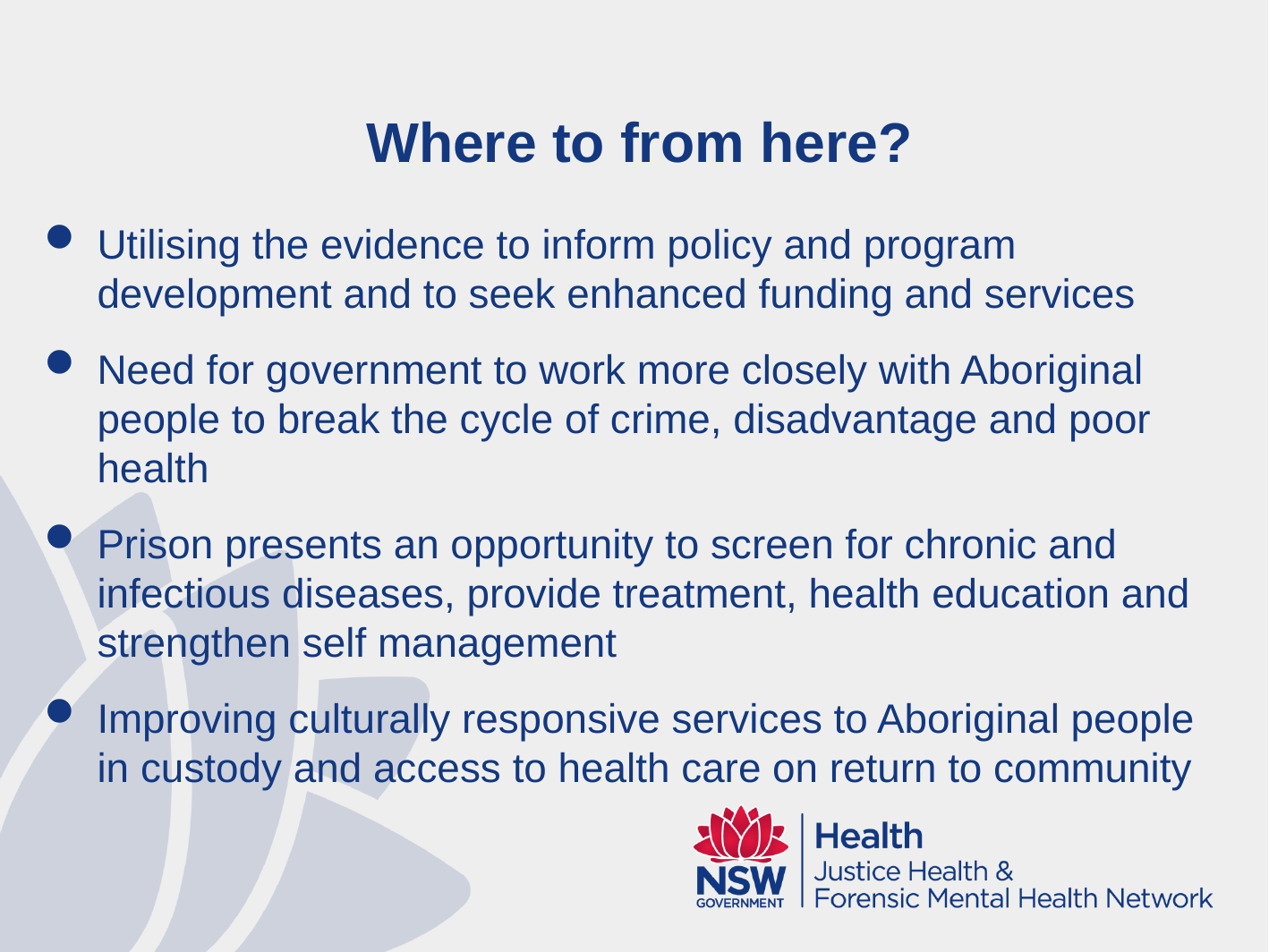

Where to from here?
Utilising the evidence to inform policy and program development and to seek enhanced funding and services
Need for government to work more closely with Aboriginal people to break the cycle of crime, disadvantage and poor health
Prison presents an opportunity to screen for chronic and infectious diseases, provide treatment, health education and strengthen self management
Improving culturally responsive services to Aboriginal people in custody and access to health care on return to community